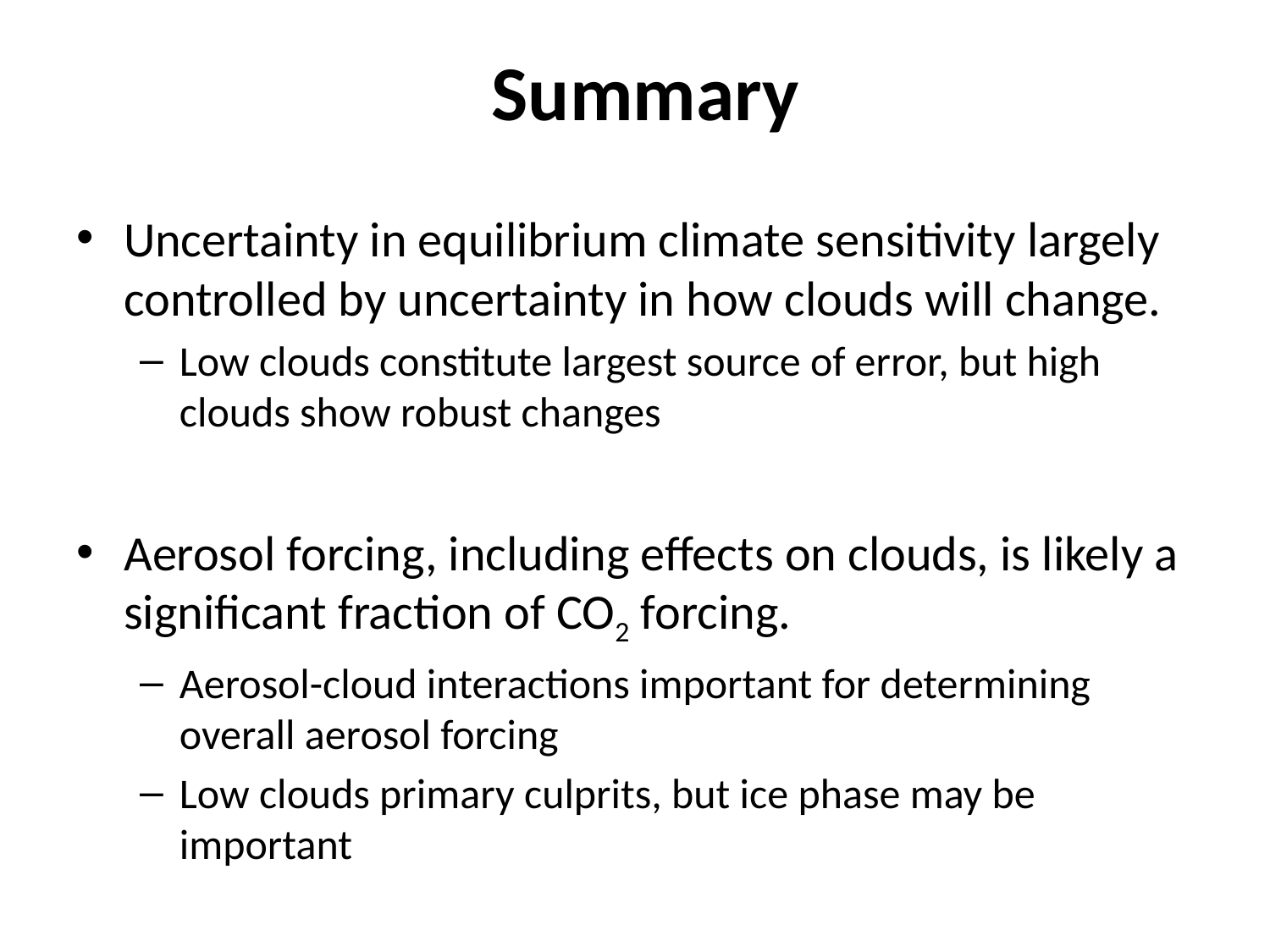

# Summary
Uncertainty in equilibrium climate sensitivity largely controlled by uncertainty in how clouds will change.
Low clouds constitute largest source of error, but high clouds show robust changes

Aerosol forcing, including effects on clouds, is likely a significant fraction of CO2 forcing.
Aerosol-cloud interactions important for determining overall aerosol forcing
Low clouds primary culprits, but ice phase may be important